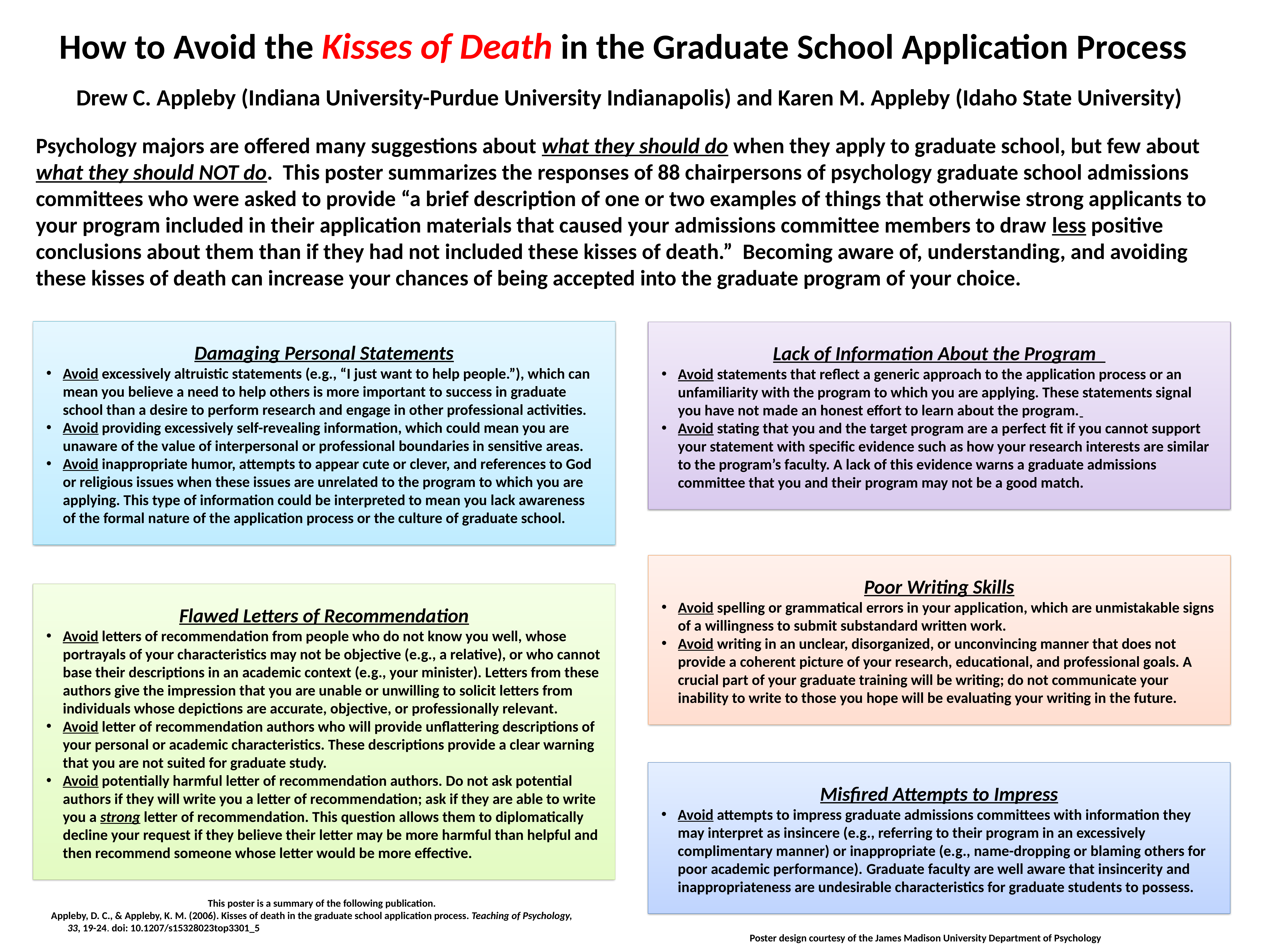

# How to Avoid the Kisses of Death in the Graduate School Application Process
Drew C. Appleby (Indiana University-Purdue University Indianapolis) and Karen M. Appleby (Idaho State University)

Psychology majors are offered many suggestions about what they should do when they apply to graduate school, but few about what they should NOT do.  This poster summarizes the responses of 88 chairpersons of psychology graduate school admissions committees who were asked to provide “a brief description of one or two examples of things that otherwise strong applicants to your program included in their application materials that caused your admissions committee members to draw less positive conclusions about them than if they had not included these kisses of death.”  Becoming aware of, understanding, and avoiding these kisses of death can increase your chances of being accepted into the graduate program of your choice.

Damaging Personal Statements
Avoid excessively altruistic statements (e.g., “I just want to help people.”), which can mean you believe a need to help others is more important to success in graduate school than a desire to perform research and engage in other professional activities.
Avoid providing excessively self-revealing information, which could mean you are unaware of the value of interpersonal or professional boundaries in sensitive areas.
Avoid inappropriate humor, attempts to appear cute or clever, and references to God or religious issues when these issues are unrelated to the program to which you are applying. This type of information could be interpreted to mean you lack awareness of the formal nature of the application process or the culture of graduate school.
Lack of Information About the Program
Avoid statements that reflect a generic approach to the application process or an unfamiliarity with the program to which you are applying. These statements signal you have not made an honest effort to learn about the program.
Avoid stating that you and the target program are a perfect fit if you cannot support your statement with specific evidence such as how your research interests are similar to the program’s faculty. A lack of this evidence warns a graduate admissions committee that you and their program may not be a good match.
Poor Writing Skills
Avoid spelling or grammatical errors in your application, which are unmistakable signs of a willingness to submit substandard written work.
Avoid writing in an unclear, disorganized, or unconvincing manner that does not provide a coherent picture of your research, educational, and professional goals. A crucial part of your graduate training will be writing; do not communicate your inability to write to those you hope will be evaluating your writing in the future.
Flawed Letters of Recommendation
Avoid letters of recommendation from people who do not know you well, whose portrayals of your characteristics may not be objective (e.g., a relative), or who cannot base their descriptions in an academic context (e.g., your minister). Letters from these authors give the impression that you are unable or unwilling to solicit letters from individuals whose depictions are accurate, objective, or professionally relevant.
Avoid letter of recommendation authors who will provide unflattering descriptions of your personal or academic characteristics. These descriptions provide a clear warning that you are not suited for graduate study.
Avoid potentially harmful letter of recommendation authors. Do not ask potential authors if they will write you a letter of recommendation; ask if they are able to write you a strong letter of recommendation. This question allows them to diplomatically decline your request if they believe their letter may be more harmful than helpful and then recommend someone whose letter would be more effective.
Misfired Attempts to Impress
Avoid attempts to impress graduate admissions committees with information they may interpret as insincere (e.g., referring to their program in an excessively complimentary manner) or inappropriate (e.g., name-dropping or blaming others for poor academic performance). Graduate faculty are well aware that insincerity and inappropriateness are undesirable characteristics for graduate students to possess.
This poster is a summary of the following publication.
Appleby, D. C., & Appleby, K. M. (2006). Kisses of death in the graduate school application process. Teaching of Psychology,
       33, 19-24. doi: 10.1207/s15328023top3301_5
                                     Poster design courtesy of the James Madison University Department of Psychology